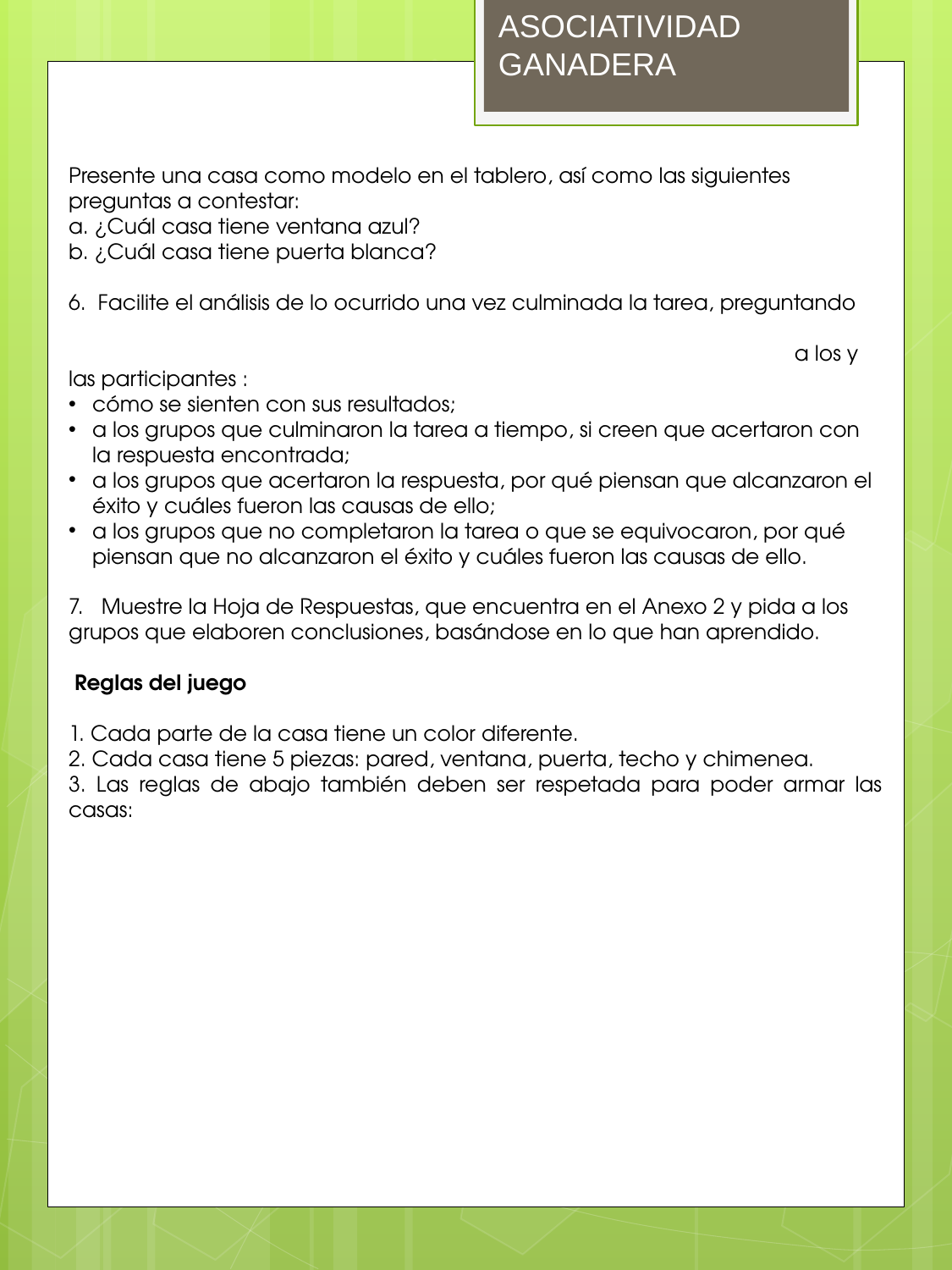

ASOCIATIVIDAD GANADERA

Presente una casa como modelo en el tablero, así como las siguientes preguntas a contestar:
a. ¿Cuál casa tiene ventana azul?
b. ¿Cuál casa tiene puerta blanca?

6.  Facilite el análisis de lo ocurrido una vez culminada la tarea, preguntando                                                                                                                                                                                                                                                                          a los y las participantes :
cómo se sienten con sus resultados;
a los grupos que culminaron la tarea a tiempo, si creen que acertaron con la respuesta encontrada;
a los grupos que acertaron la respuesta, por qué piensan que alcanzaron el éxito y cuáles fueron las causas de ello;
a los grupos que no completaron la tarea o que se equivocaron, por qué piensan que no alcanzaron el éxito y cuáles fueron las causas de ello.

7.   Muestre la Hoja de Respuestas, que encuentra en el Anexo 2 y pida a los grupos que elaboren conclusiones, basándose en lo que han aprendido.

 Reglas del juego

1. Cada parte de la casa tiene un color diferente.
2. Cada casa tiene 5 piezas: pared, ventana, puerta, techo y chimenea.
3. Las reglas de abajo también deben ser respetada para poder armar las casas: